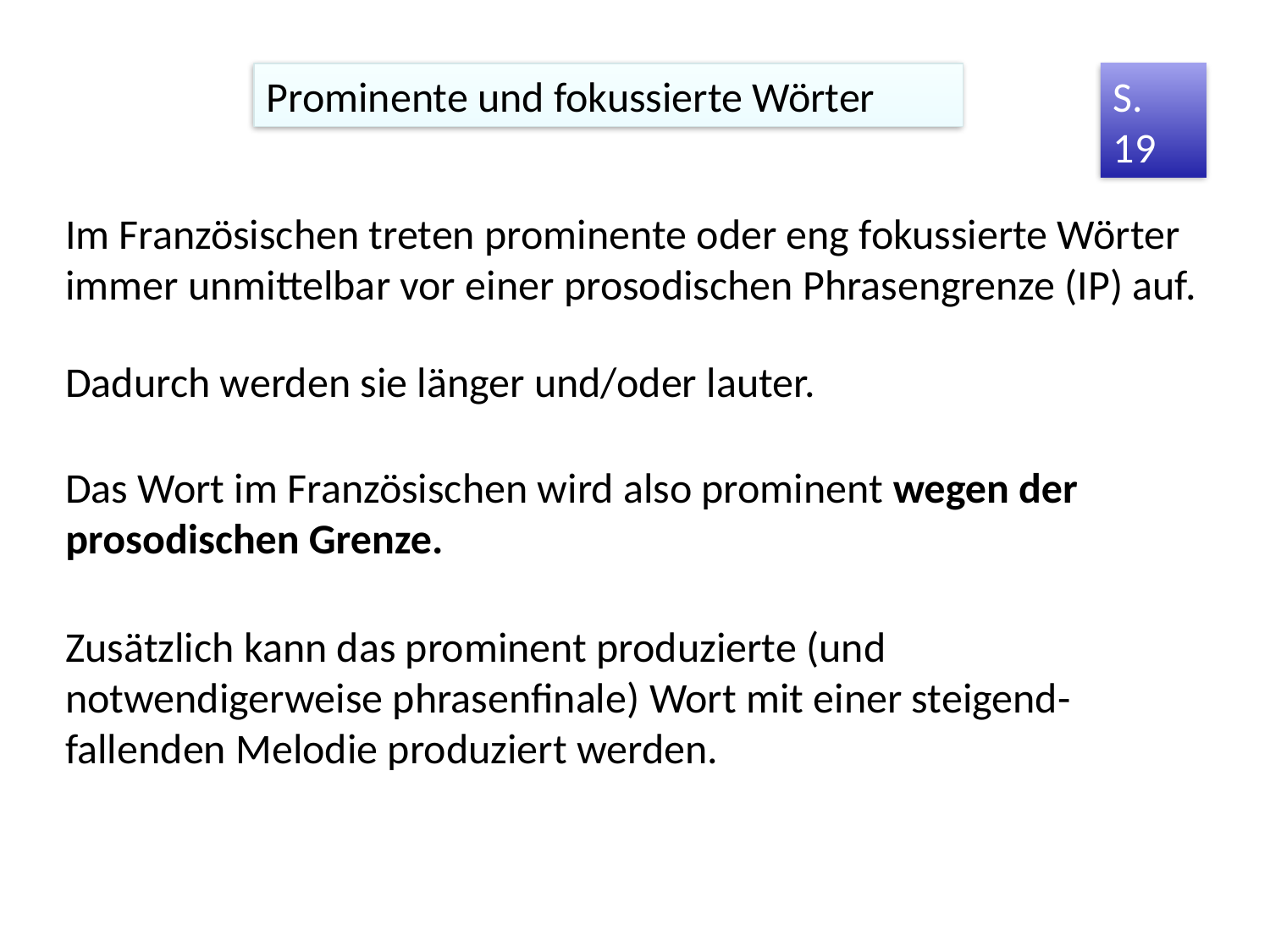

Prominente und fokussierte Wörter
S. 19
Im Französischen treten prominente oder eng fokussierte Wörter immer unmittelbar vor einer prosodischen Phrasengrenze (IP) auf.
Dadurch werden sie länger und/oder lauter.
Das Wort im Französischen wird also prominent wegen der prosodischen Grenze.
Zusätzlich kann das prominent produzierte (und notwendigerweise phrasenfinale) Wort mit einer steigend-fallenden Melodie produziert werden.